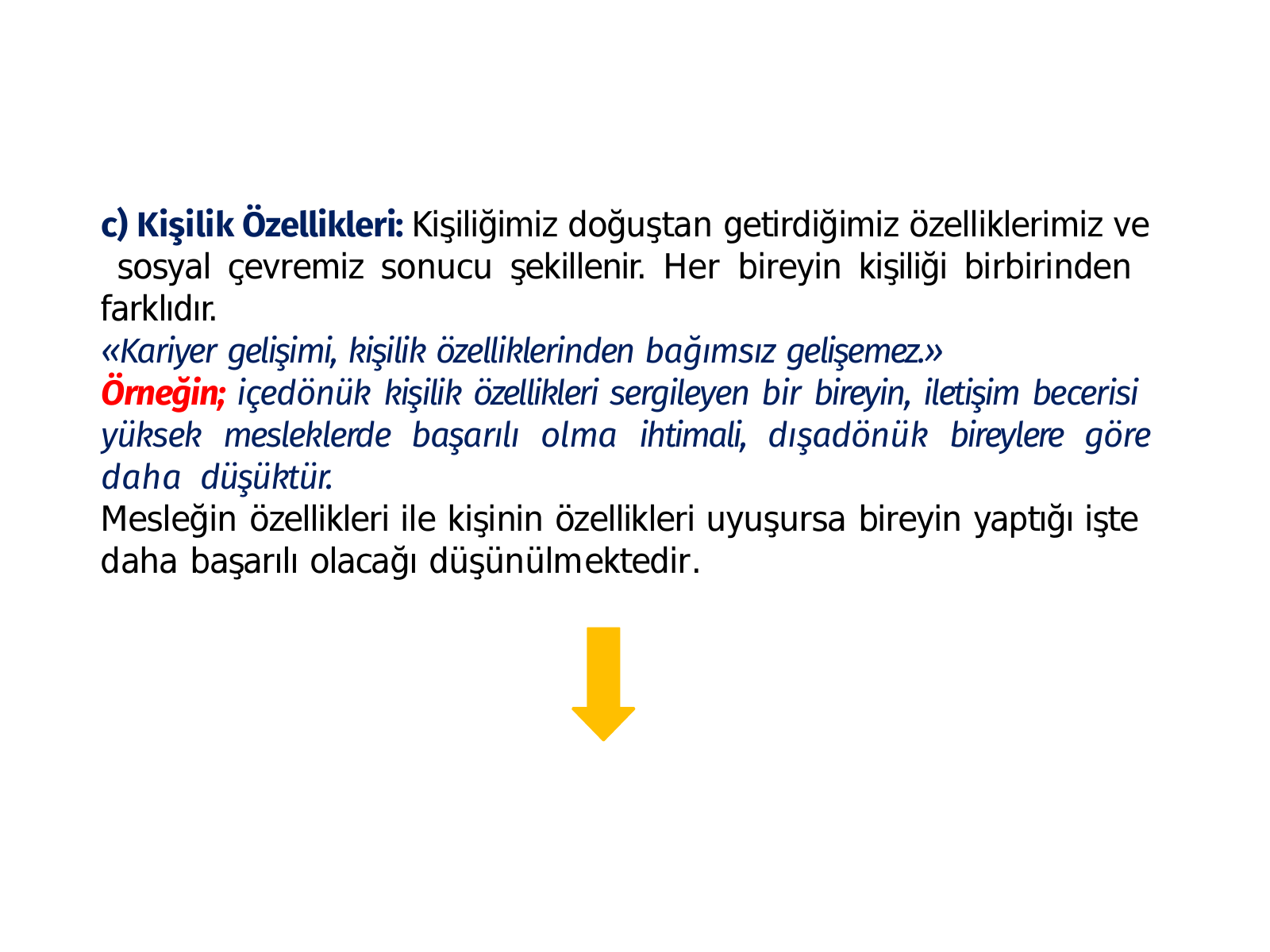

c) Kişilik Özellikleri: Kişiliğimiz doğuştan getirdiğimiz özelliklerimiz ve  sosyal çevremiz sonucu şekillenir. Her bireyin kişiliği birbirinden  farklıdır.
«Kariyer gelişimi, kişilik özelliklerinden bağımsız gelişemez.»
Örneğin; içedönük kişilik özellikleri sergileyen bir bireyin, iletişim becerisi  yüksek mesleklerde başarılı olma ihtimali, dışadönük bireylere göre daha  düşüktür.
Mesleğin özellikleri ile kişinin özellikleri uyuşursa bireyin yaptığı işte  daha başarılı olacağı düşünülmektedir.